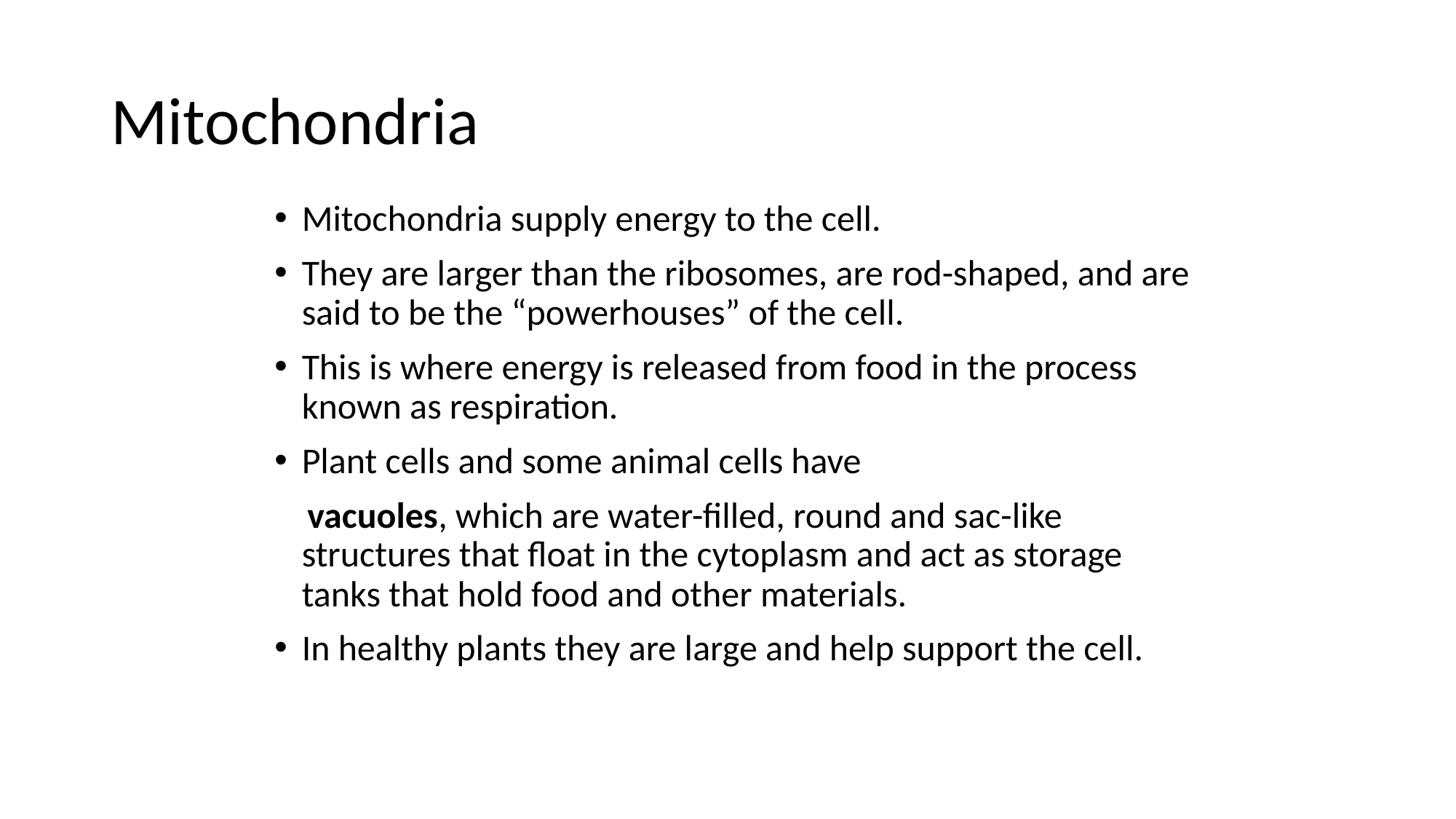

# Mitochondria
Mitochondria supply energy to the cell.
They are larger than the ribosomes, are rod-shaped, and are said to be the “powerhouses” of the cell.
This is where energy is released from food in the process known as respiration.
Plant cells and some animal cells have
    vacuoles, which are water-filled, round and sac-like structures that float in the cytoplasm and act as storage tanks that hold food and other materials.
In healthy plants they are large and help support the cell.